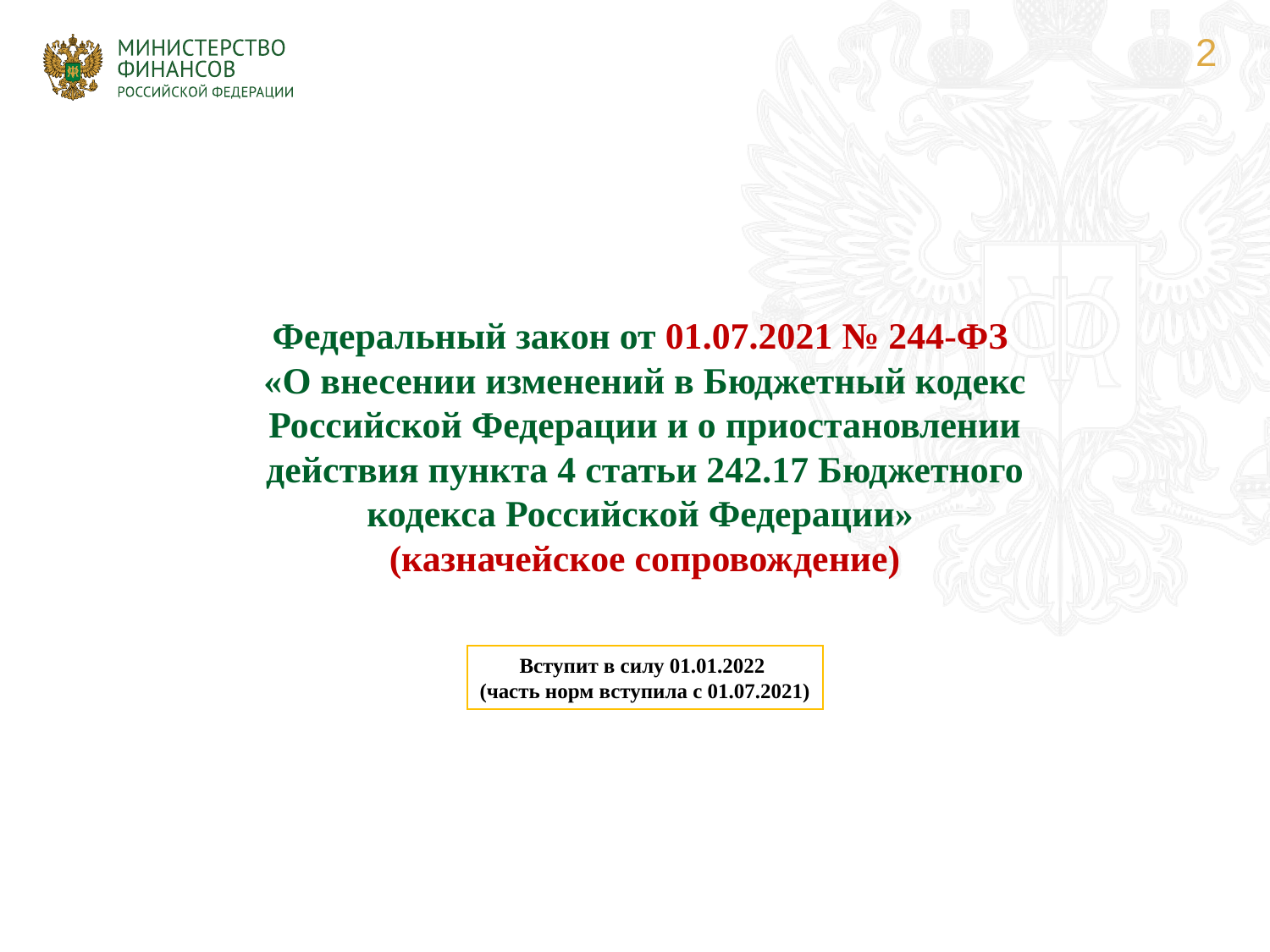

Федеральный закон от 01.07.2021 № 244-ФЗ
«О внесении изменений в Бюджетный кодекс Российской Федерации и о приостановлении действия пункта 4 статьи 242.17 Бюджетного кодекса Российской Федерации»
(казначейское сопровождение)

Вступит в силу 01.01.2022
(часть норм вступила с 01.07.2021)